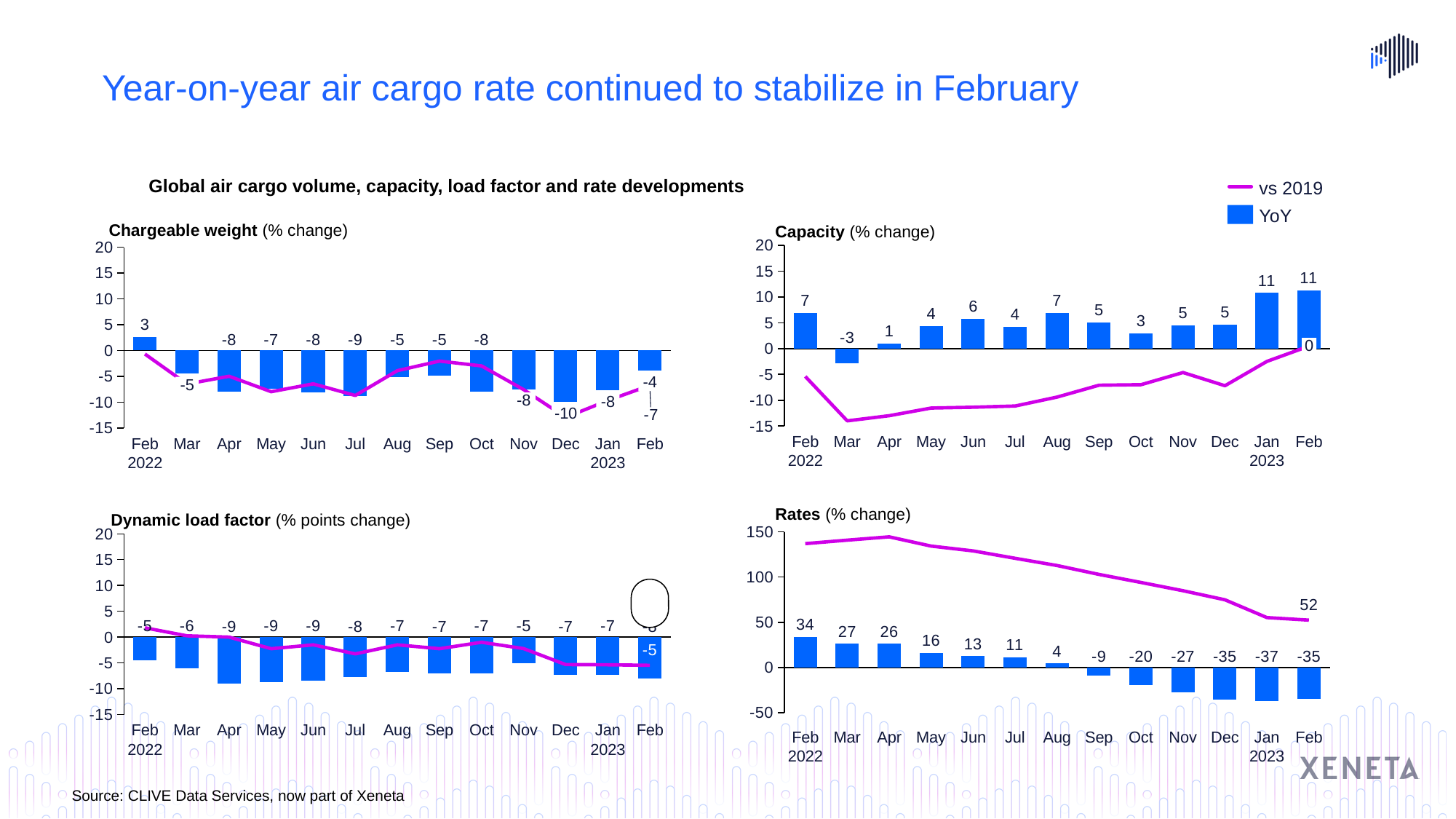

Year-on-year air cargo rate continued to stabilize in February
Global air cargo volume, capacity, load factor and rate developments
vs 2019
YoY

Chargeable weight (% change)
Capacity (% change)

### Chart

| Category |  |  |
|---|---|---|

### Chart

| Category |  |  |
|---|---|---|
0
-4
-5
-8
-8
-10
Feb 2022
Mar
Apr
May
Jun
Jul
Aug
Sep
Oct
Nov
Dec
Jan 2023
Feb
Feb 2022
Mar
Apr
May
Jun
Jul
Aug
Sep
Oct
Nov
Dec
Jan 2023
Feb
Rates (% change)
Dynamic load factor (% points change)

### Chart

| Category |  |  |
|---|---|---|

### Chart

| Category |  |  |
|---|---|---|
DLF
57%
Feb 2022
Mar
Apr
May
Jun
Jul
Aug
Sep
Oct
Nov
Dec
Jan 2023
Feb
Feb 2022
Mar
Apr
May
Jun
Jul
Aug
Sep
Oct
Nov
Dec
Jan 2023
Feb
Source: CLIVE Data Services, now part of Xeneta